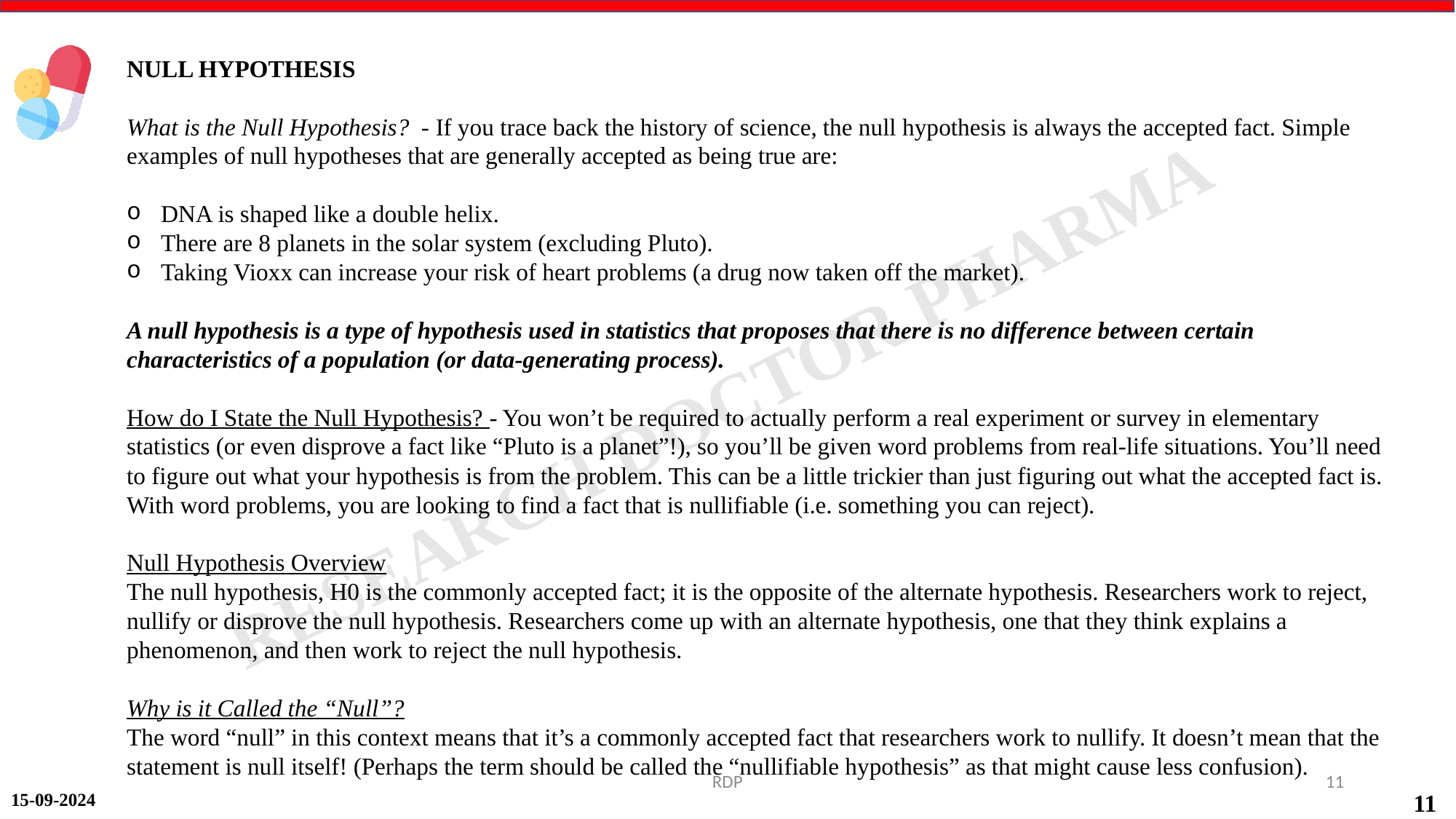

NULL HYPOTHESIS

What is the Null Hypothesis?  - If you trace back the history of science, the null hypothesis is always the accepted fact. Simple examples of null hypotheses that are generally accepted as being true are:

DNA is shaped like a double helix.
There are 8 planets in the solar system (excluding Pluto).
Taking Vioxx can increase your risk of heart problems (a drug now taken off the market).

A null hypothesis is a type of hypothesis used in statistics that proposes that there is no difference between certain characteristics of a population (or data-generating process).

How do I State the Null Hypothesis? - You won’t be required to actually perform a real experiment or survey in elementary statistics (or even disprove a fact like “Pluto is a planet”!), so you’ll be given word problems from real-life situations. You’ll need to figure out what your hypothesis is from the problem. This can be a little trickier than just figuring out what the accepted fact is. With word problems, you are looking to find a fact that is nullifiable (i.e. something you can reject).

Null Hypothesis Overview
The null hypothesis, H0 is the commonly accepted fact; it is the opposite of the alternate hypothesis. Researchers work to reject, nullify or disprove the null hypothesis. Researchers come up with an alternate hypothesis, one that they think explains a phenomenon, and then work to reject the null hypothesis.

Why is it Called the “Null”?
The word “null” in this context means that it’s a commonly accepted fact that researchers work to nullify. It doesn’t mean that the statement is null itself! (Perhaps the term should be called the “nullifiable hypothesis” as that might cause less confusion).

RDP
11
15-09-2024
11